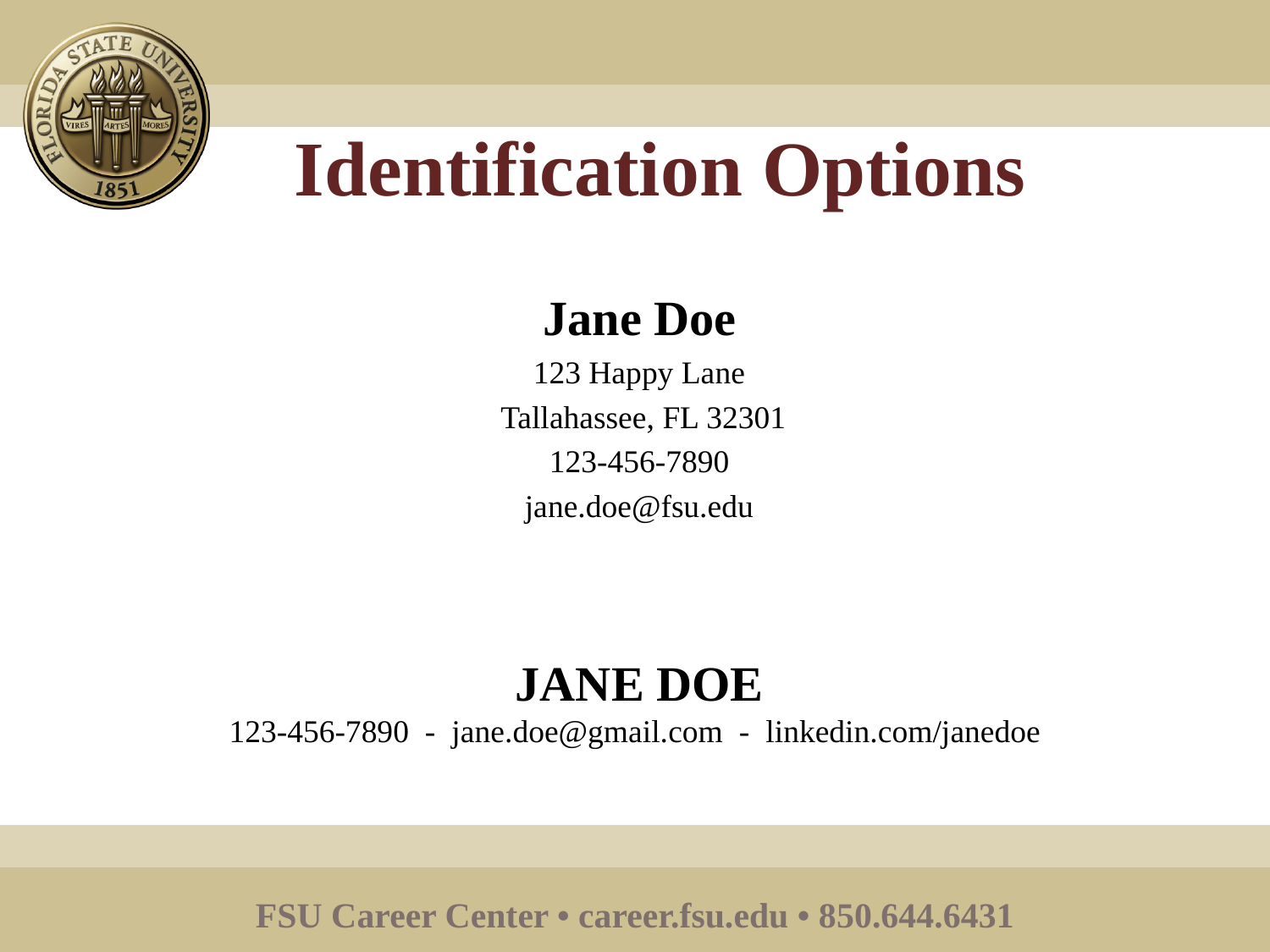

# Identification Options

Jane Doe
123 Happy Lane
 Tallahassee, FL 32301
123-456-7890
jane.doe@fsu.edu

JANE DOE
  123-456-7890  -  jane.doe@gmail.com  -  linkedin.com/janedoe